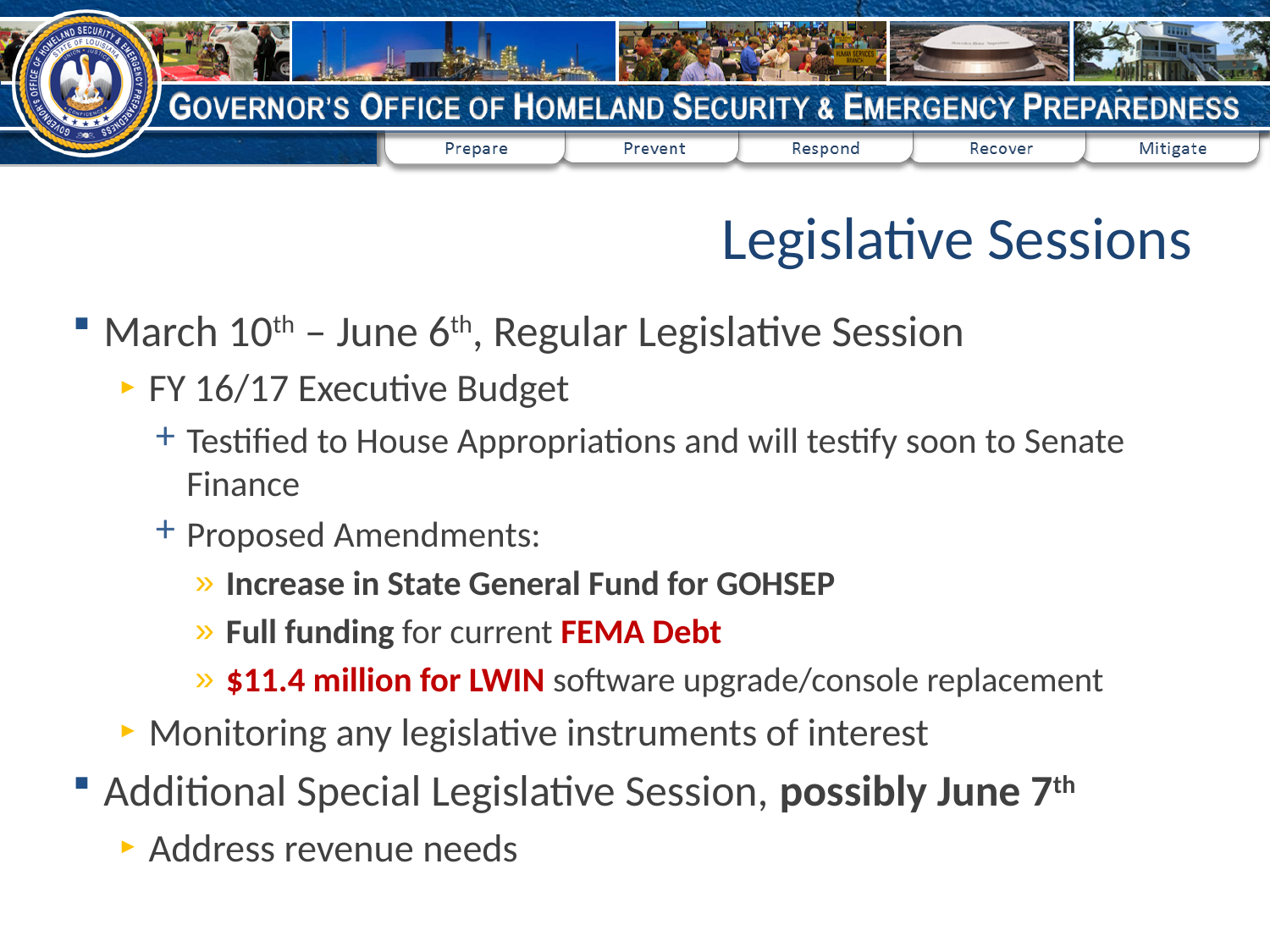

# Legislative Sessions
March 10th – June 6th, Regular Legislative Session
FY 16/17 Executive Budget
Testified to House Appropriations and will testify soon to Senate Finance
Proposed Amendments:
Increase in State General Fund for GOHSEP
Full funding for current FEMA Debt
$11.4 million for LWIN software upgrade/console replacement
Monitoring any legislative instruments of interest
Additional Special Legislative Session, possibly June 7th
Address revenue needs